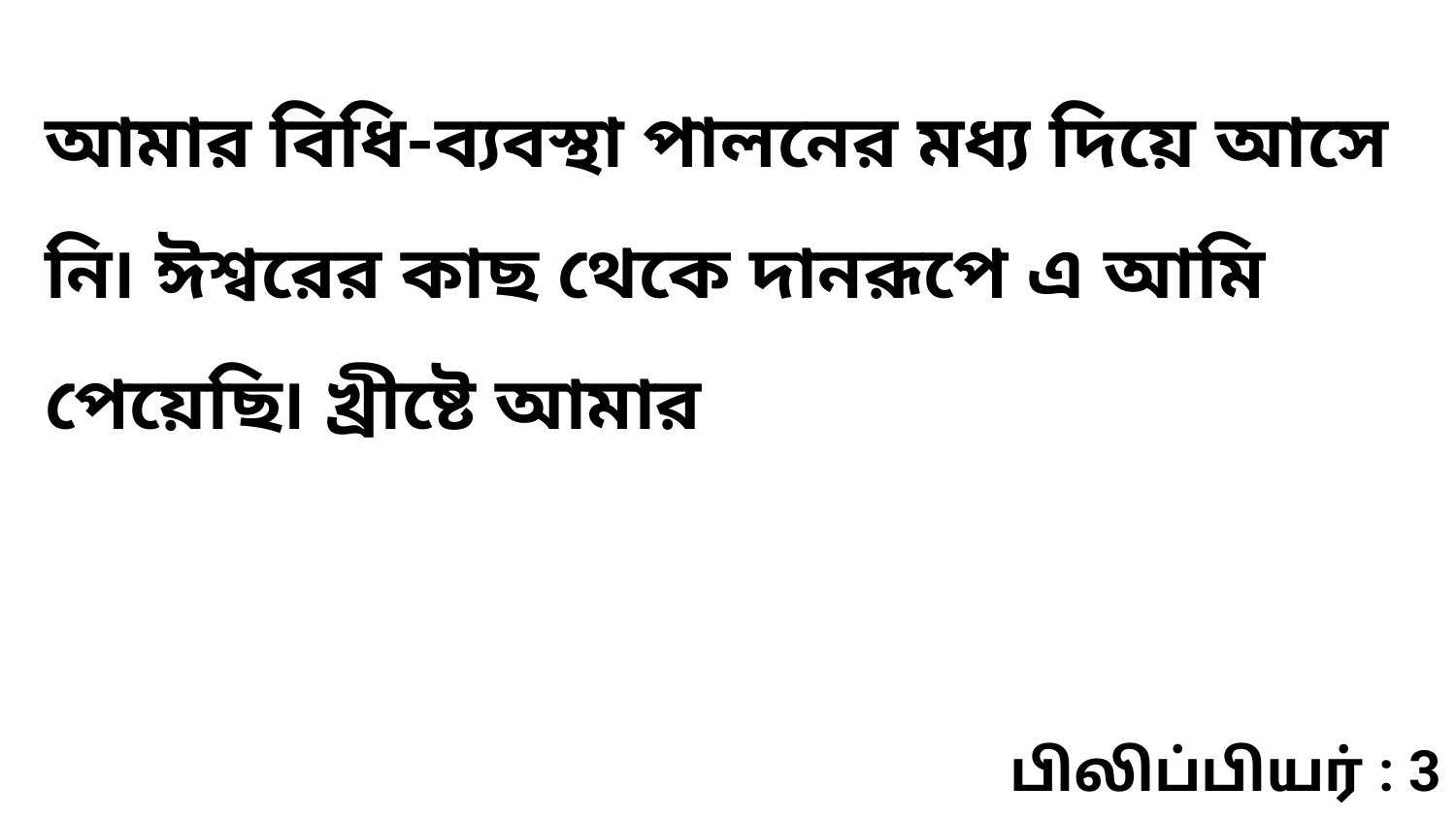

আমার বিধি-ব্যবস্থা পালনের মধ্য দিয়ে আসে নি৷ ঈশ্বরের কাছ থেকে দানরূপে এ আমি পেয়েছি৷ খ্রীষ্টে আমার
பிலிப்பியர் : 3